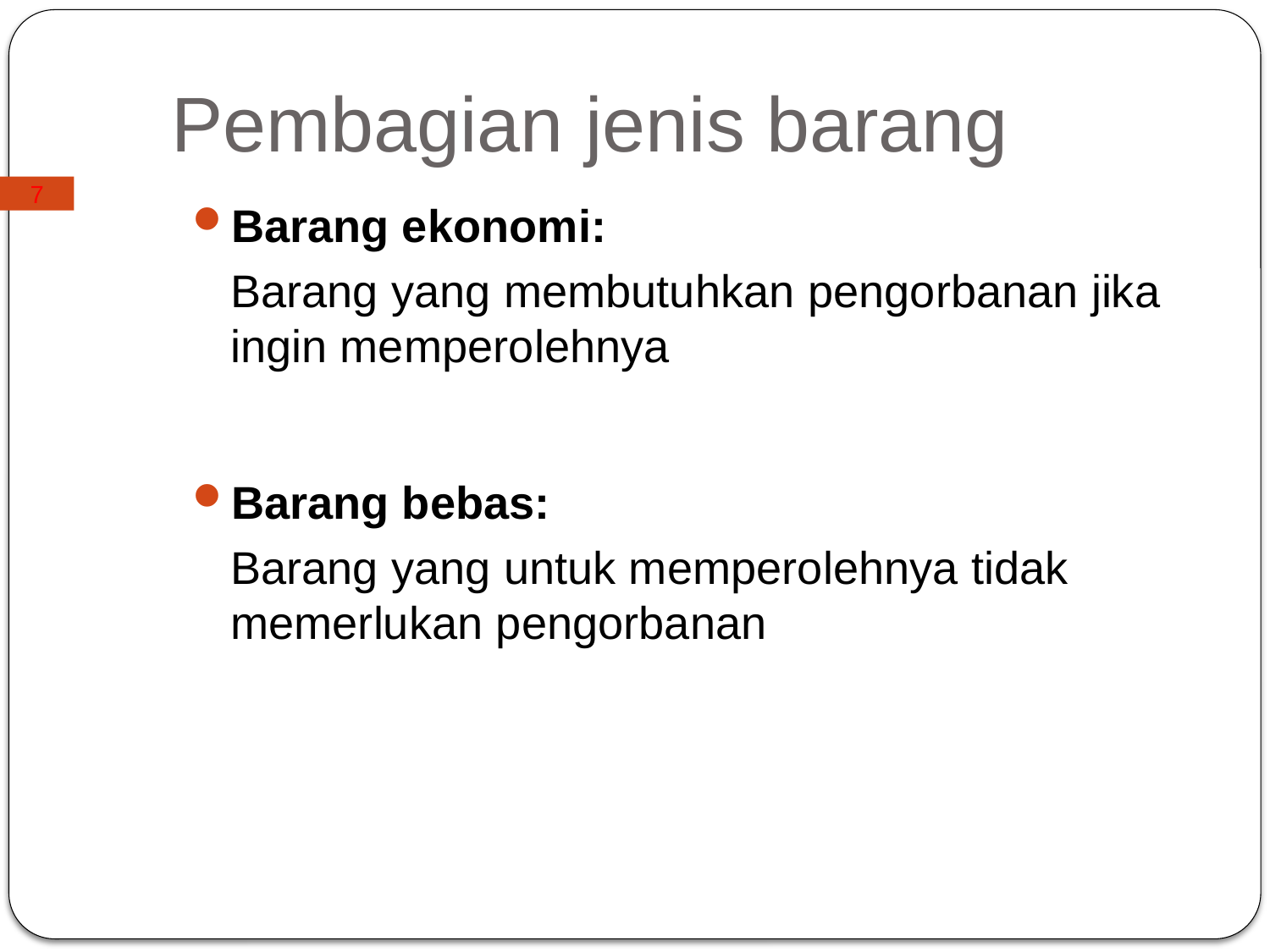

# Pembagian jenis barang
7
Barang ekonomi:
   Barang yang membutuhkan pengorbanan jika ingin memperolehnya
Barang bebas:
   Barang yang untuk memperolehnya tidak memerlukan pengorbanan